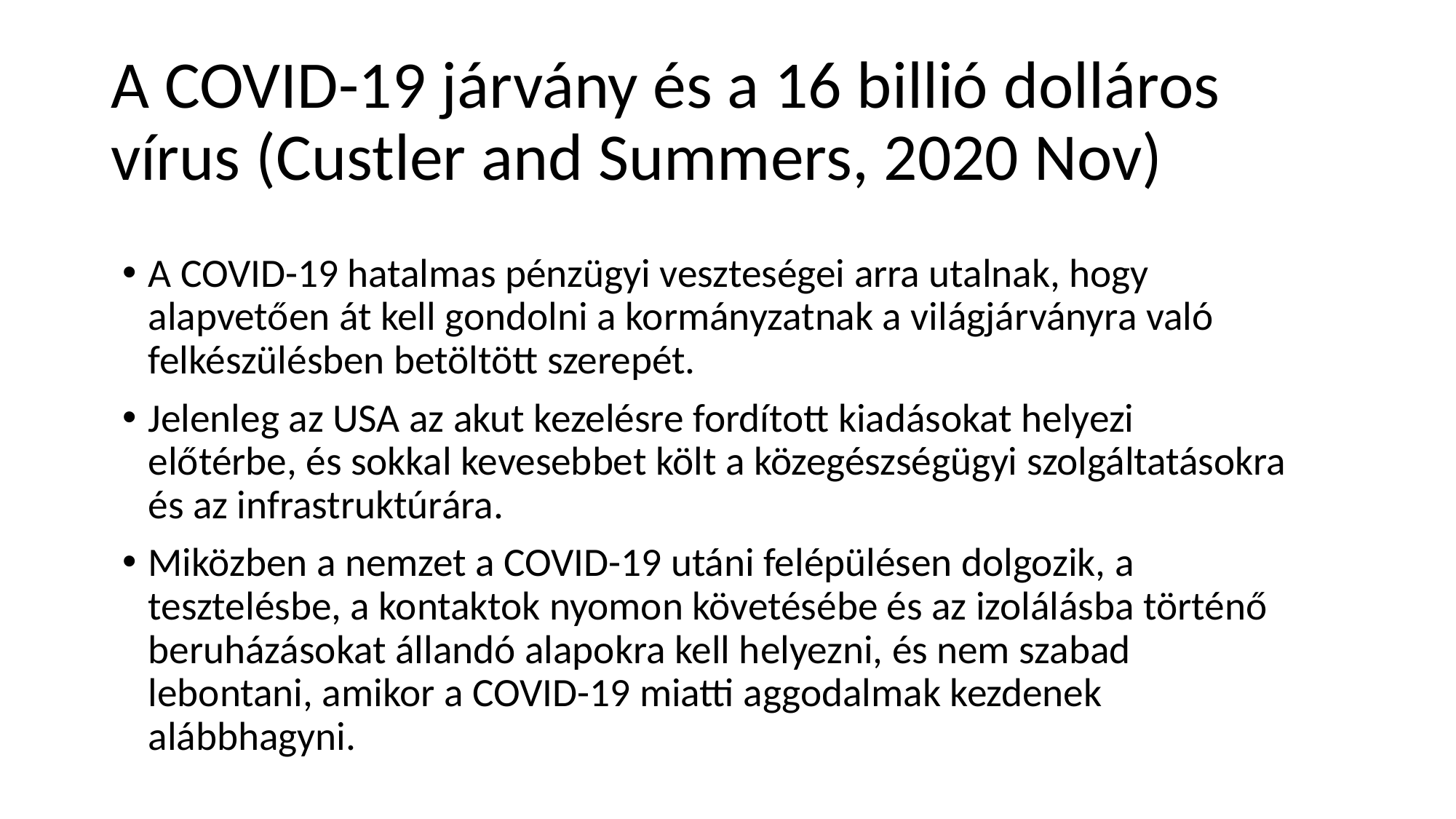

# A COVID-19 járvány és a 16 billió dolláros vírus (Custler and Summers, 2020 Nov)
A COVID-19 hatalmas pénzügyi veszteségei arra utalnak, hogy alapvetően át kell gondolni a kormányzatnak a világjárványra való felkészülésben betöltött szerepét.
Jelenleg az USA az akut kezelésre fordított kiadásokat helyezi előtérbe, és sokkal kevesebbet költ a közegészségügyi szolgáltatásokra és az infrastruktúrára.
Miközben a nemzet a COVID-19 utáni felépülésen dolgozik, a tesztelésbe, a kontaktok nyomon követésébe és az izolálásba történő beruházásokat állandó alapokra kell helyezni, és nem szabad lebontani, amikor a COVID-19 miatti aggodalmak kezdenek alábbhagyni.